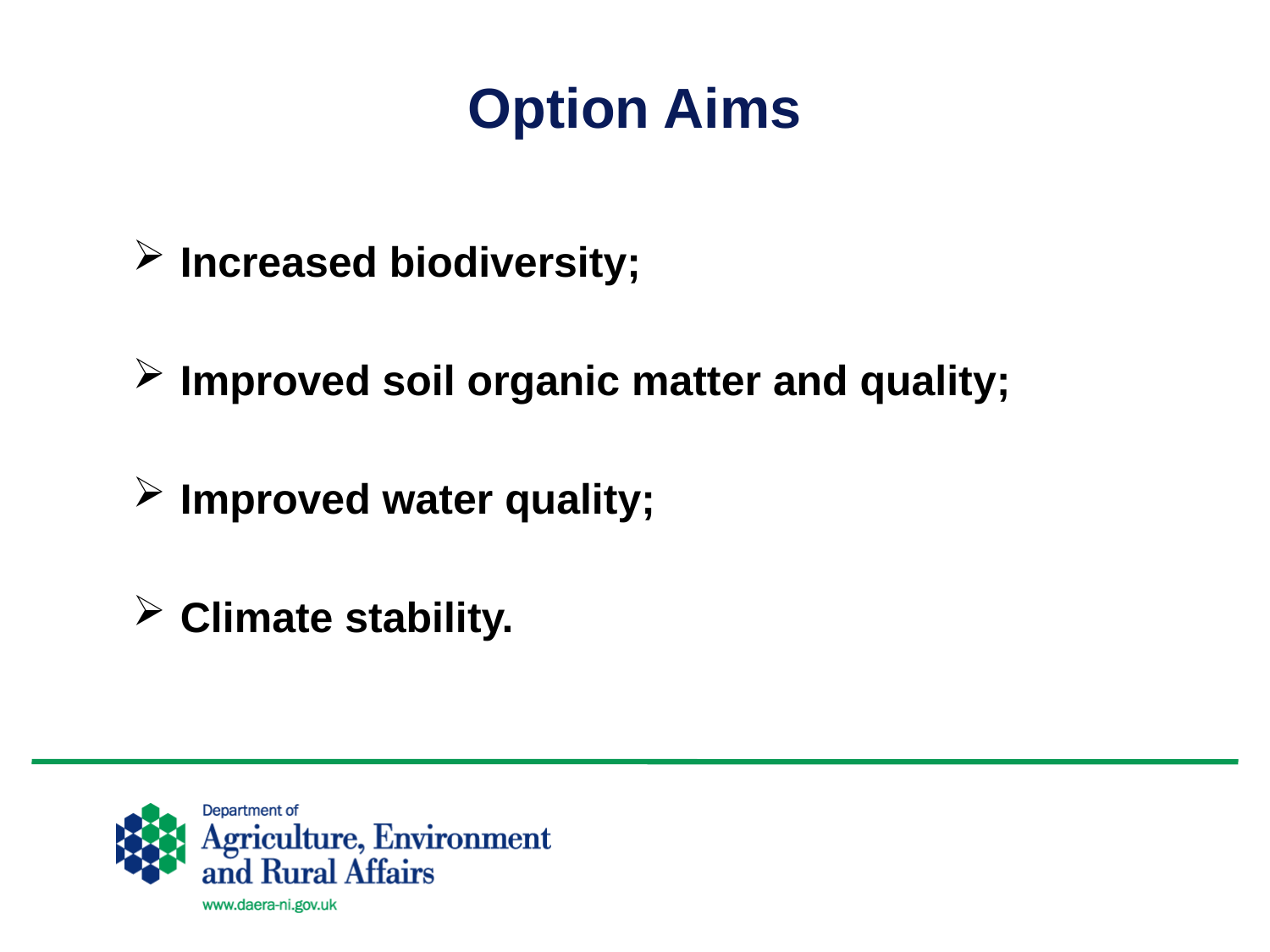

# Option Aims

Increased biodiversity;

Improved soil organic matter and quality;

Improved water quality;

Climate stability.